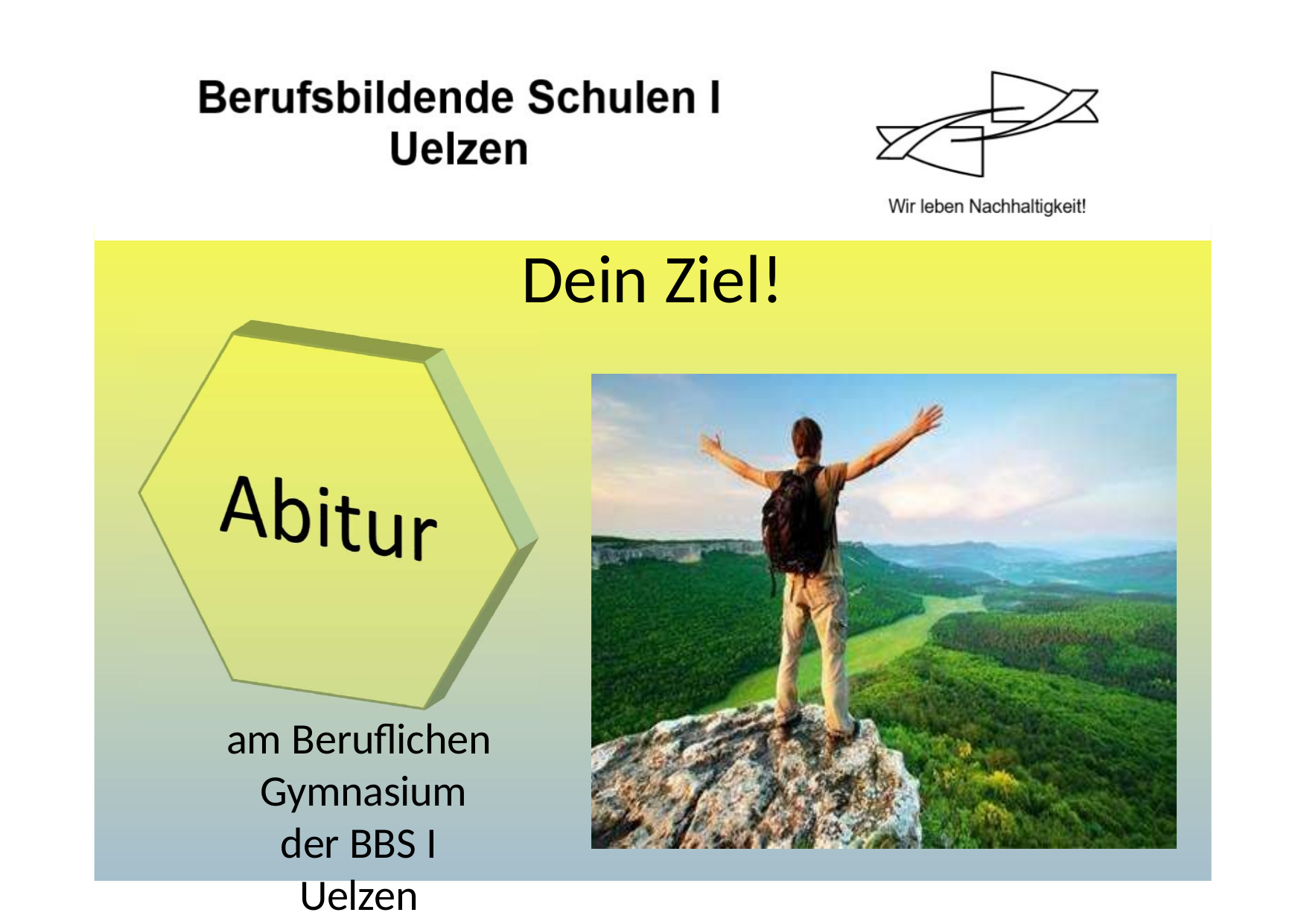

Dein Ziel!

am Beruflichen  Gymnasium
der BBS I Uelzen